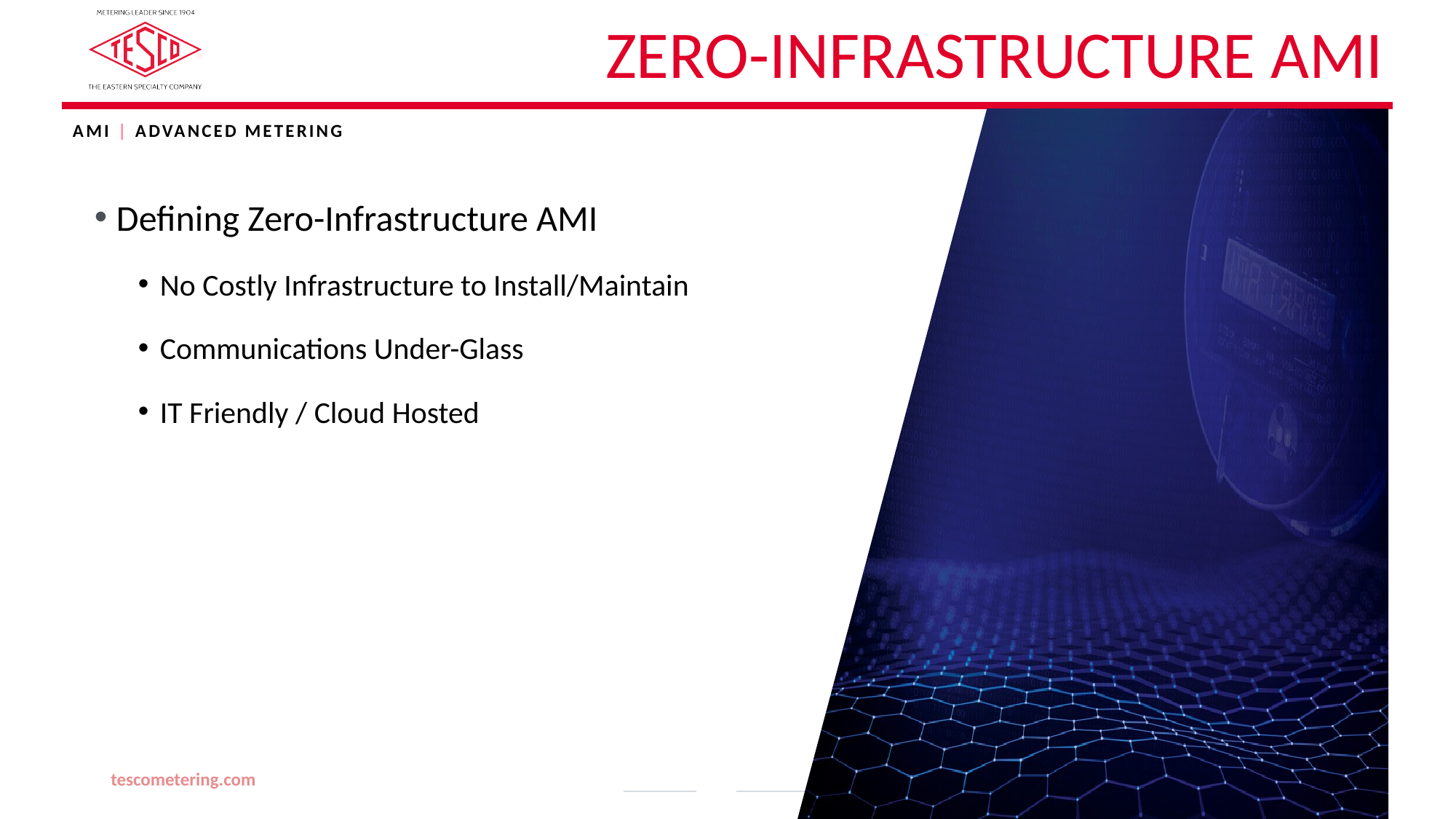

# Zero-Infrastructure AMI

AMI | ADVANCED METERING
Defining Zero-Infrastructure AMI
No Costly Infrastructure to Install/Maintain
Communications Under-Glass
IT Friendly / Cloud Hosted
tescometering.com
8